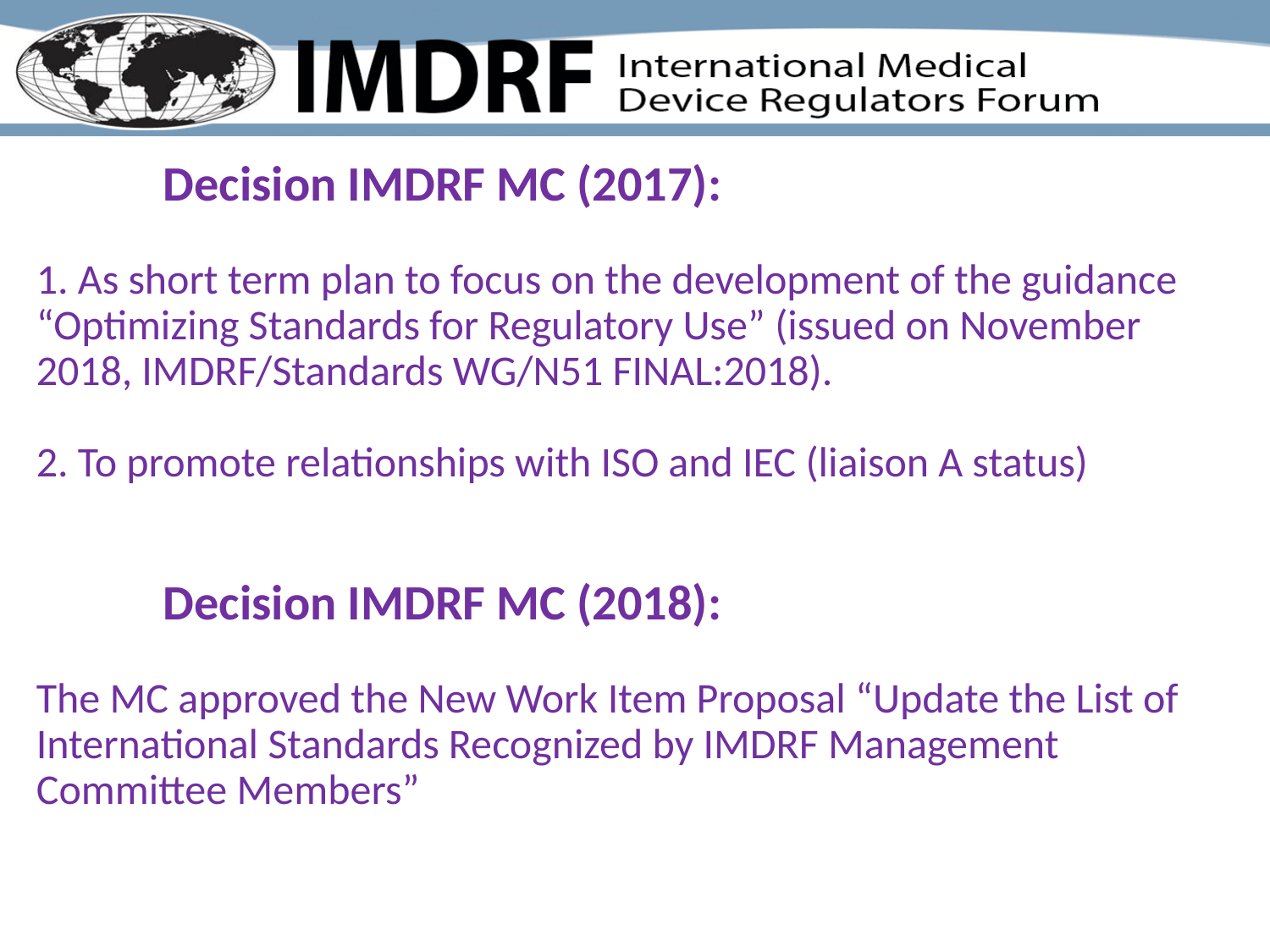

# Decision IMDRF MC (2017): 1. As short term plan to focus on the development of the guidance  “Optimizing Standards for Regulatory Use” (issued on November 2018, IMDRF/Standards WG/N51 FINAL:2018). 2. To promote relationships with ISO and IEC (liaison A status) Decision IMDRF MC (2018): The MC approved the New Work Item Proposal “Update the List of International Standards Recognized by IMDRF Management Committee Members”